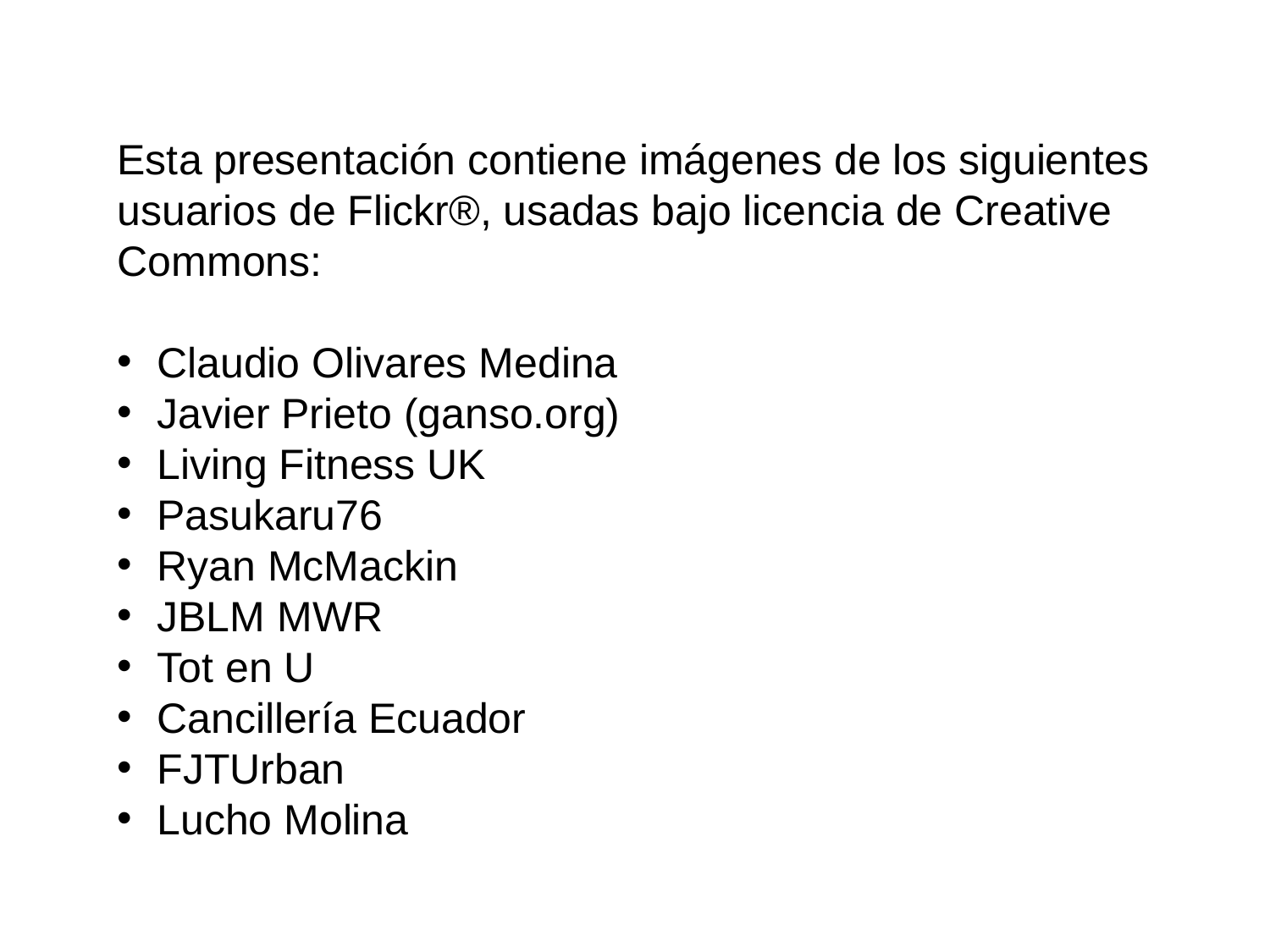

Esta presentación contiene imágenes de los siguientes usuarios de Flickr®, usadas bajo licencia de Creative Commons:

Claudio Olivares Medina
Javier Prieto (ganso.org)
Living Fitness UK
Pasukaru76
Ryan McMackin
JBLM MWR
Tot en U
Cancillería Ecuador
FJTUrban
Lucho Molina